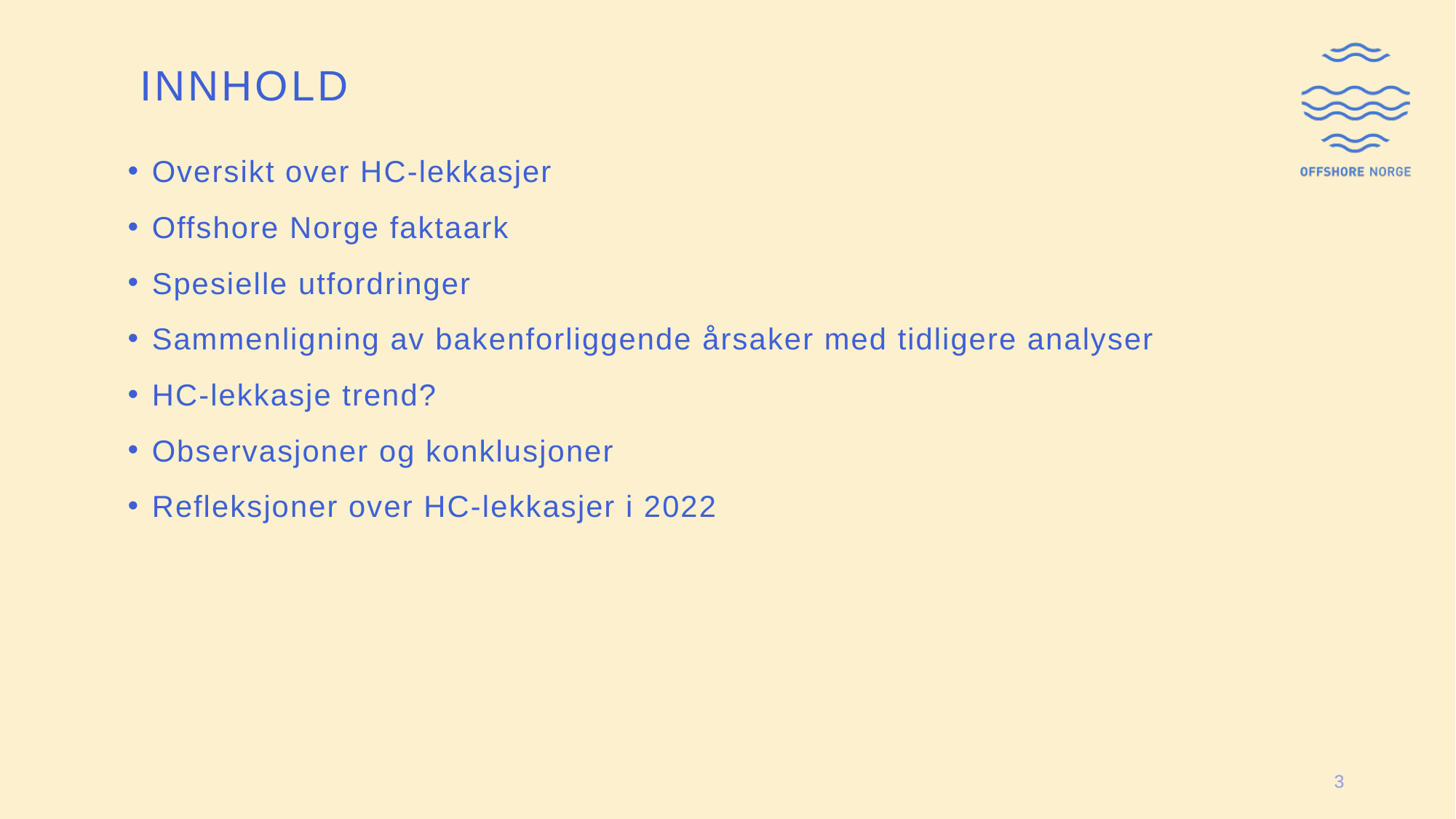

# Innhold
Oversikt over HC-lekkasjer
Offshore Norge faktaark
Spesielle utfordringer
Sammenligning av bakenforliggende årsaker med tidligere analyser
HC-lekkasje trend?
Observasjoner og konklusjoner
Refleksjoner over HC-lekkasjer i 2022
3